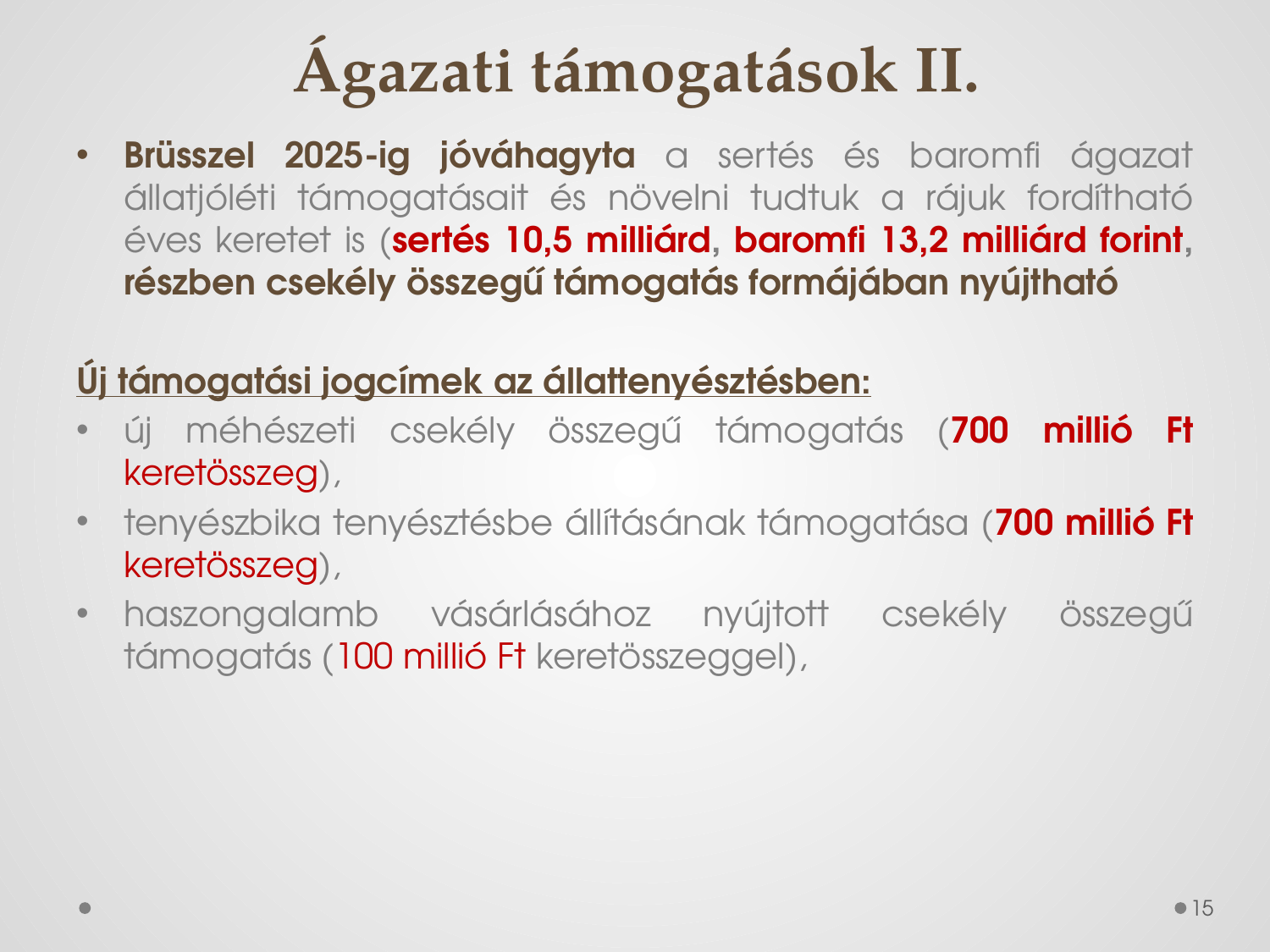

# Ágazati támogatások II.
Brüsszel 2025-ig jóváhagyta a sertés és baromfi ágazat állatjóléti támogatásait és növelni tudtuk a rájuk fordítható éves keretet is (sertés 10,5 milliárd, baromfi 13,2 milliárd forint, részben csekély összegű támogatás formájában nyújtható

Új támogatási jogcímek az állattenyésztésben:
új méhészeti csekély összegű támogatás (700 millió Ft keretösszeg),
tenyészbika tenyésztésbe állításának támogatása (700 millió Ft keretösszeg),
haszongalamb vásárlásához nyújtott csekély összegű támogatás (100 millió Ft keretösszeggel),

15